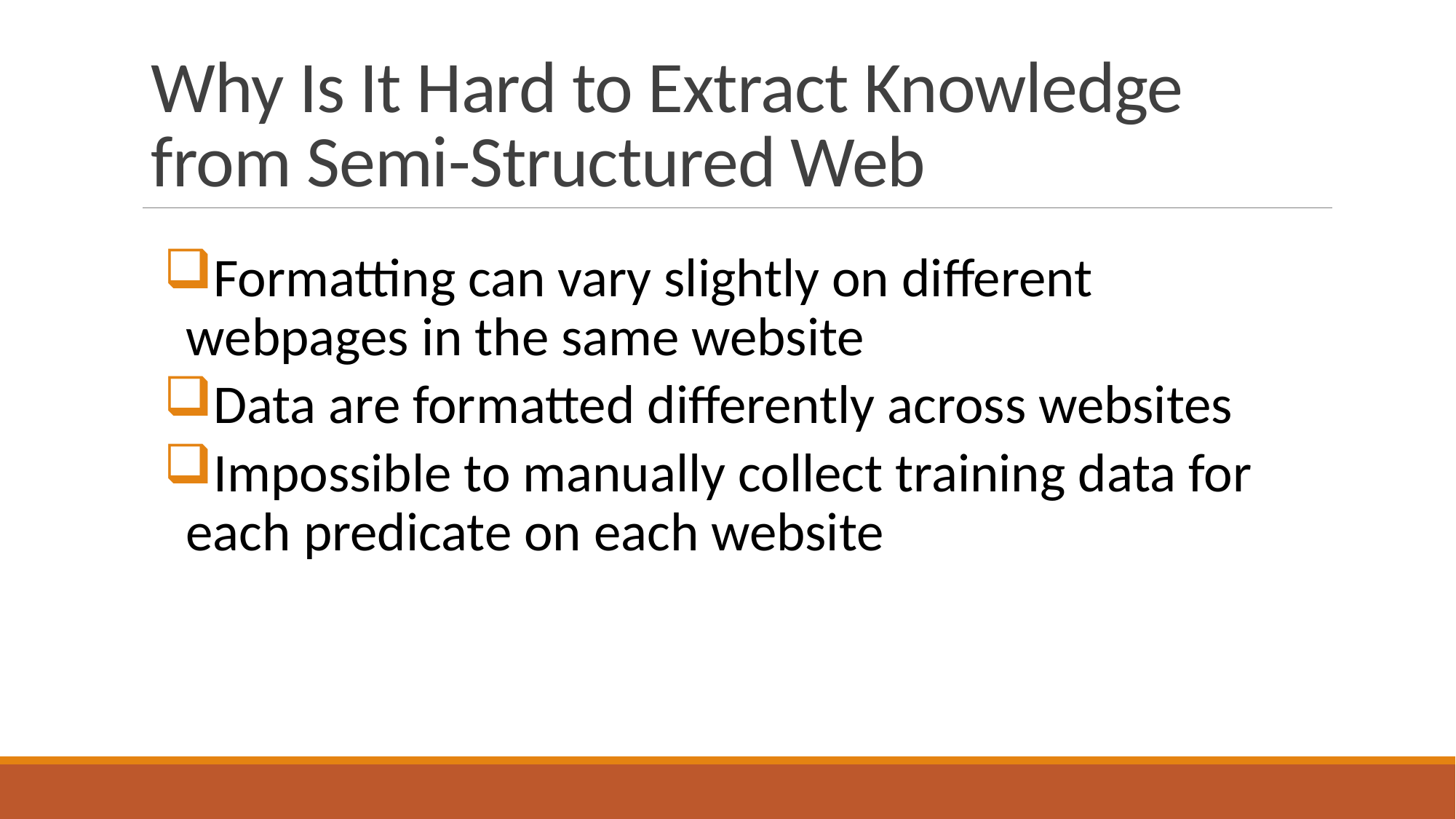

# Why Is It Hard to Extract Knowledge from Semi-Structured Web
Formatting can vary slightly on different webpages in the same website
Data are formatted differently across websites
Impossible to manually collect training data for each predicate on each website